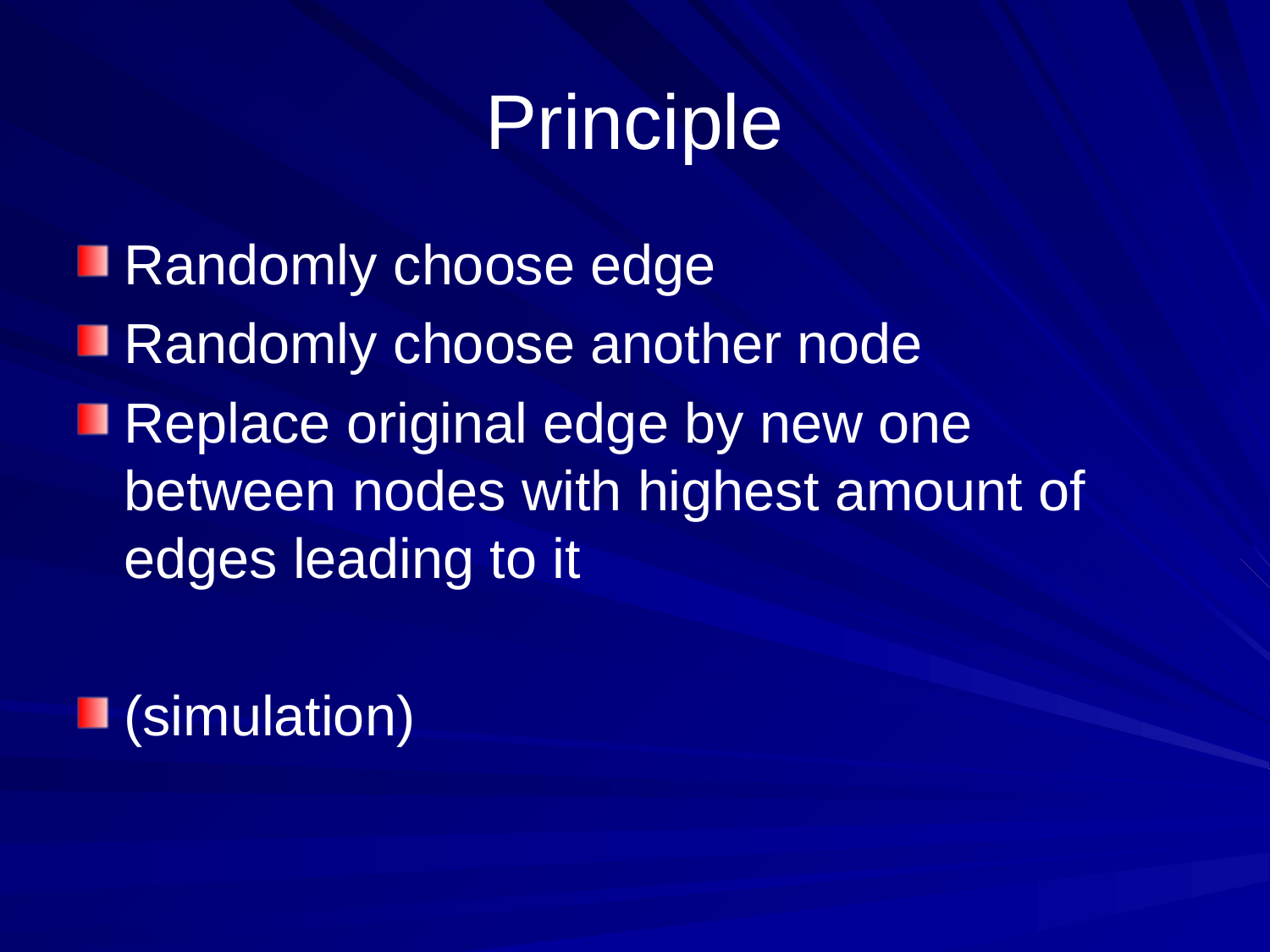

# Principle
Randomly choose edge
Randomly choose another node
Replace original edge by new one between nodes with highest amount of edges leading to it

(simulation)